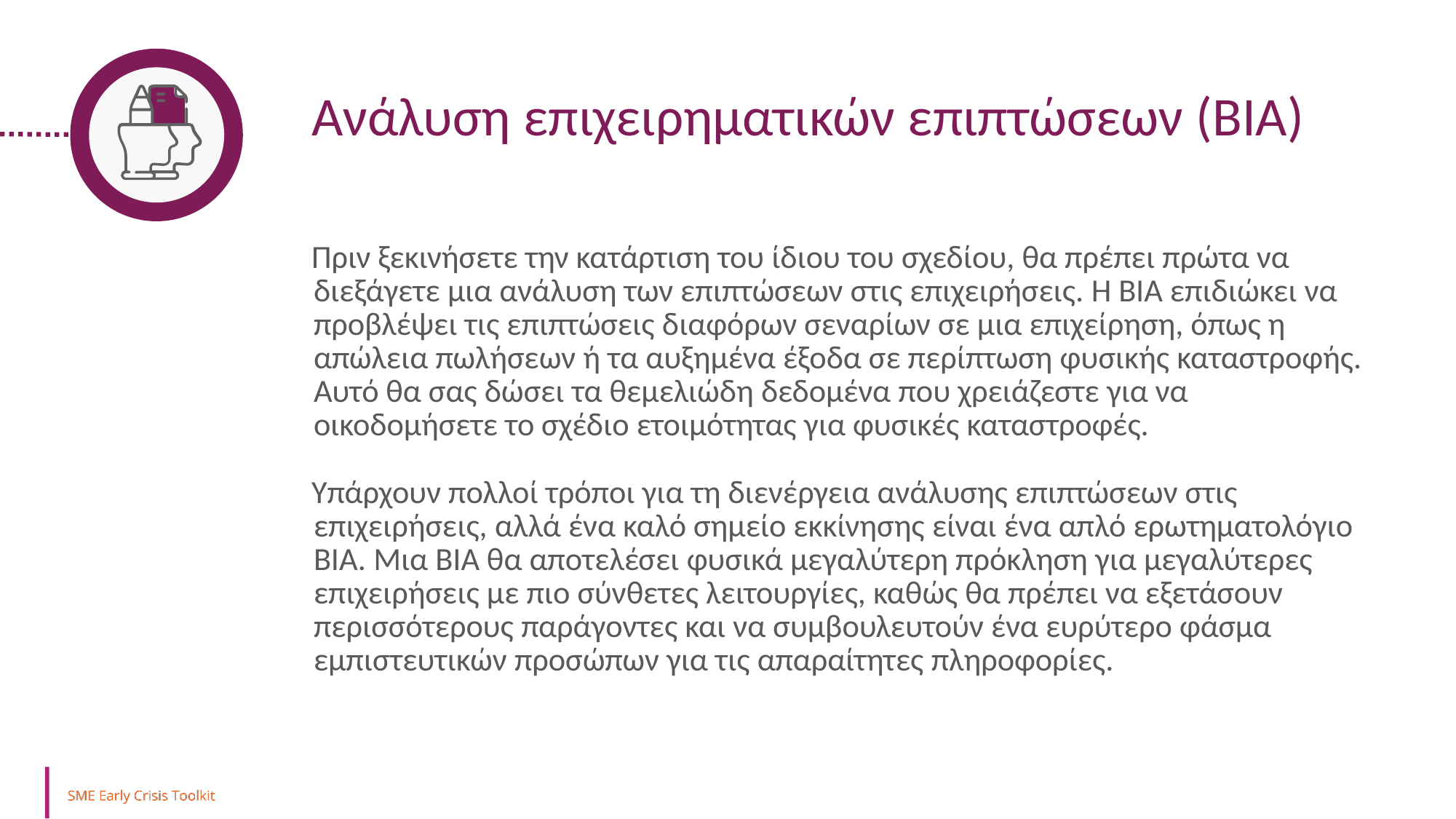

Ανάλυση επιχειρηματικών επιπτώσεων (BIA)
Πριν ξεκινήσετε την κατάρτιση του ίδιου του σχεδίου, θα πρέπει πρώτα να διεξάγετε μια ανάλυση των επιπτώσεων στις επιχειρήσεις. Η BIA επιδιώκει να προβλέψει τις επιπτώσεις διαφόρων σεναρίων σε μια επιχείρηση, όπως η απώλεια πωλήσεων ή τα αυξημένα έξοδα σε περίπτωση φυσικής καταστροφής. Αυτό θα σας δώσει τα θεμελιώδη δεδομένα που χρειάζεστε για να οικοδομήσετε το σχέδιο ετοιμότητας για φυσικές καταστροφές.

Υπάρχουν πολλοί τρόποι για τη διενέργεια ανάλυσης επιπτώσεων στις επιχειρήσεις, αλλά ένα καλό σημείο εκκίνησης είναι ένα απλό ερωτηματολόγιο BIA. Μια BIA θα αποτελέσει φυσικά μεγαλύτερη πρόκληση για μεγαλύτερες επιχειρήσεις με πιο σύνθετες λειτουργίες, καθώς θα πρέπει να εξετάσουν περισσότερους παράγοντες και να συμβουλευτούν ένα ευρύτερο φάσμα εμπιστευτικών προσώπων για τις απαραίτητες πληροφορίες.